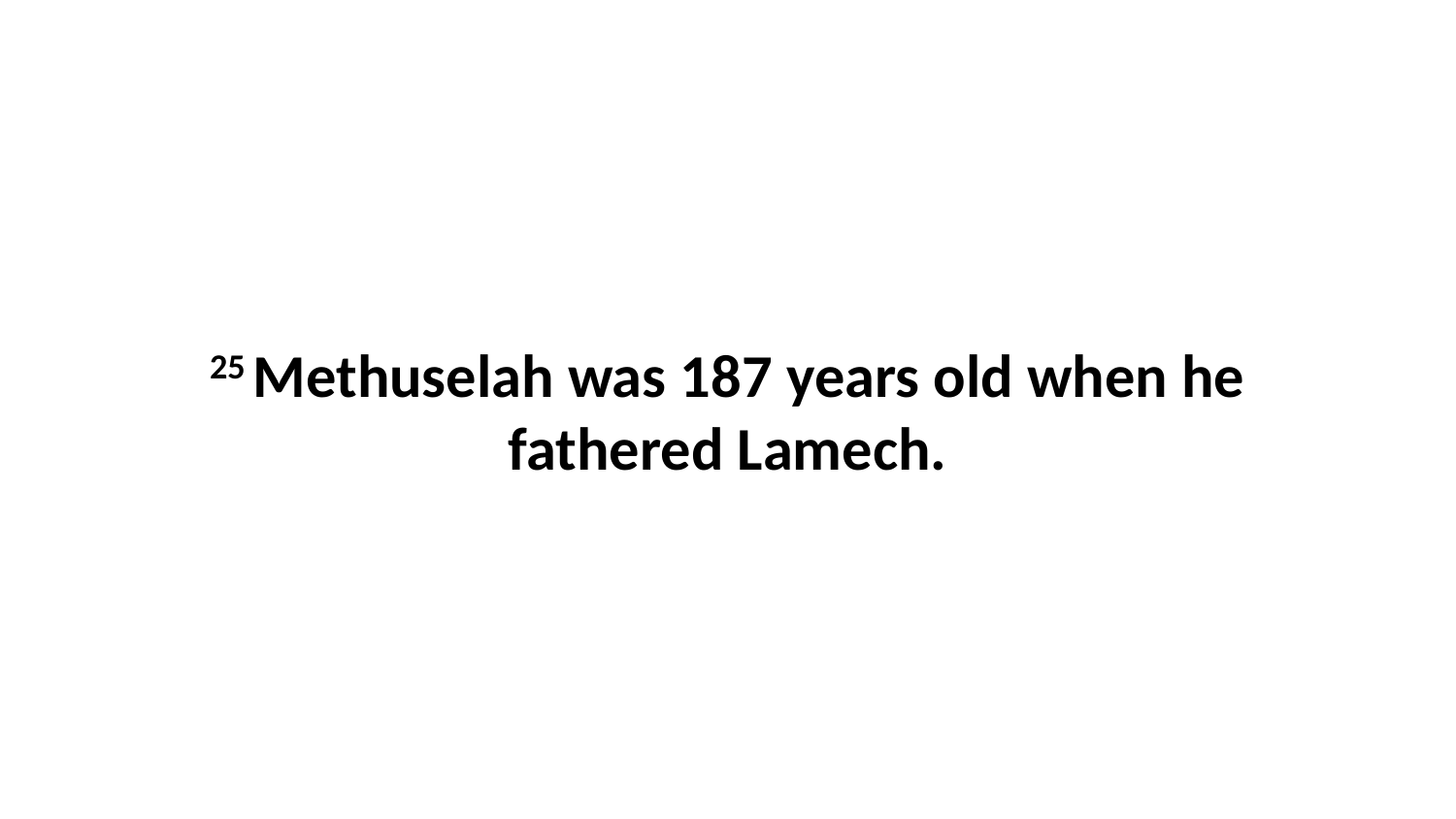

25 Methuselah was 187 years old when he fathered Lamech.